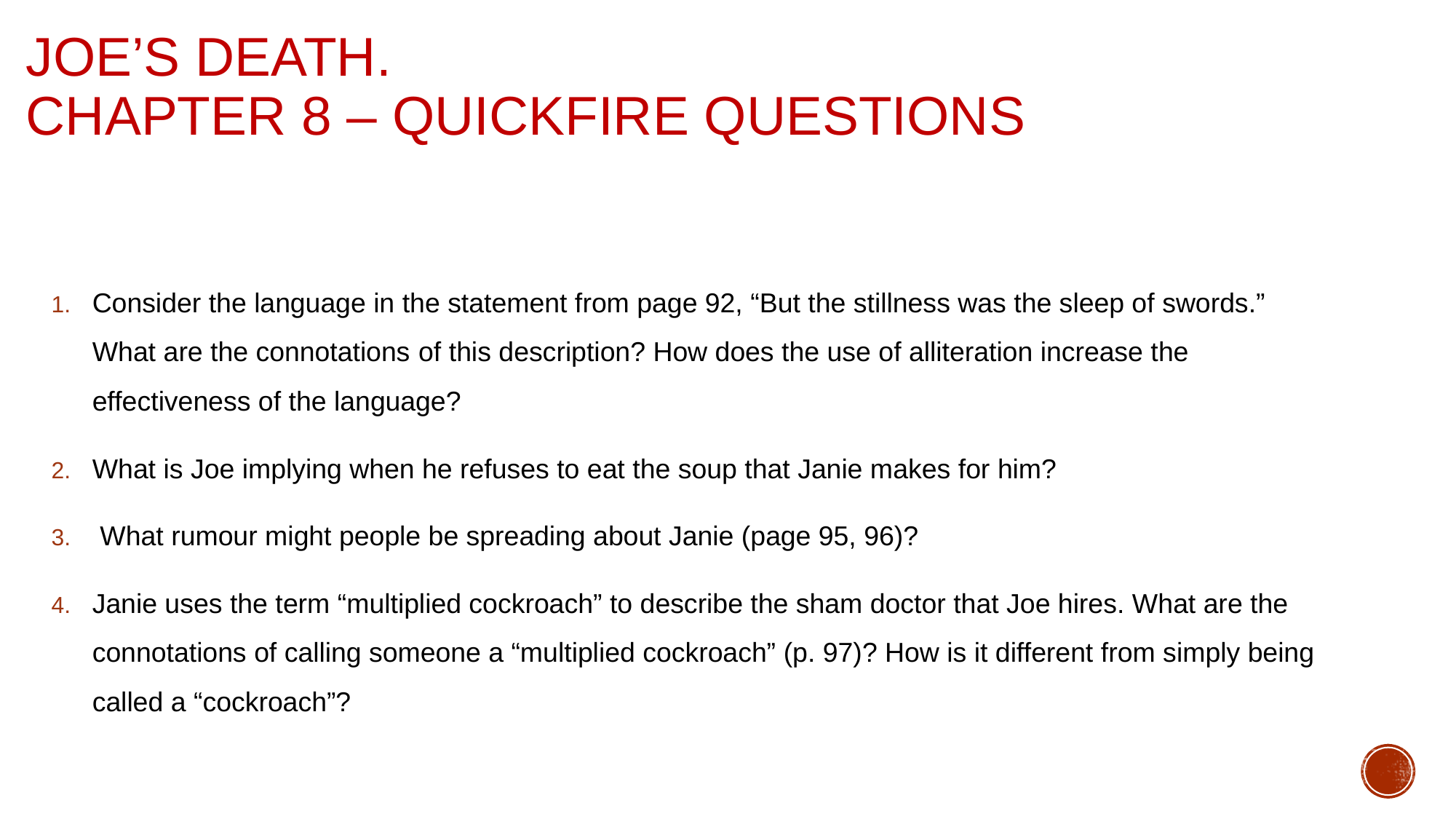

# Joe’s Death. Chapter 8 – Quickfire Questions
Consider the language in the statement from page 92, “But the stillness was the sleep of swords.” What are the connotations of this description? How does the use of alliteration increase the effectiveness of the language?
What is Joe implying when he refuses to eat the soup that Janie makes for him?
 What rumour might people be spreading about Janie (page 95, 96)?
Janie uses the term “multiplied cockroach” to describe the sham doctor that Joe hires. What are the connotations of calling someone a “multiplied cockroach” (p. 97)? How is it different from simply being called a “cockroach”?